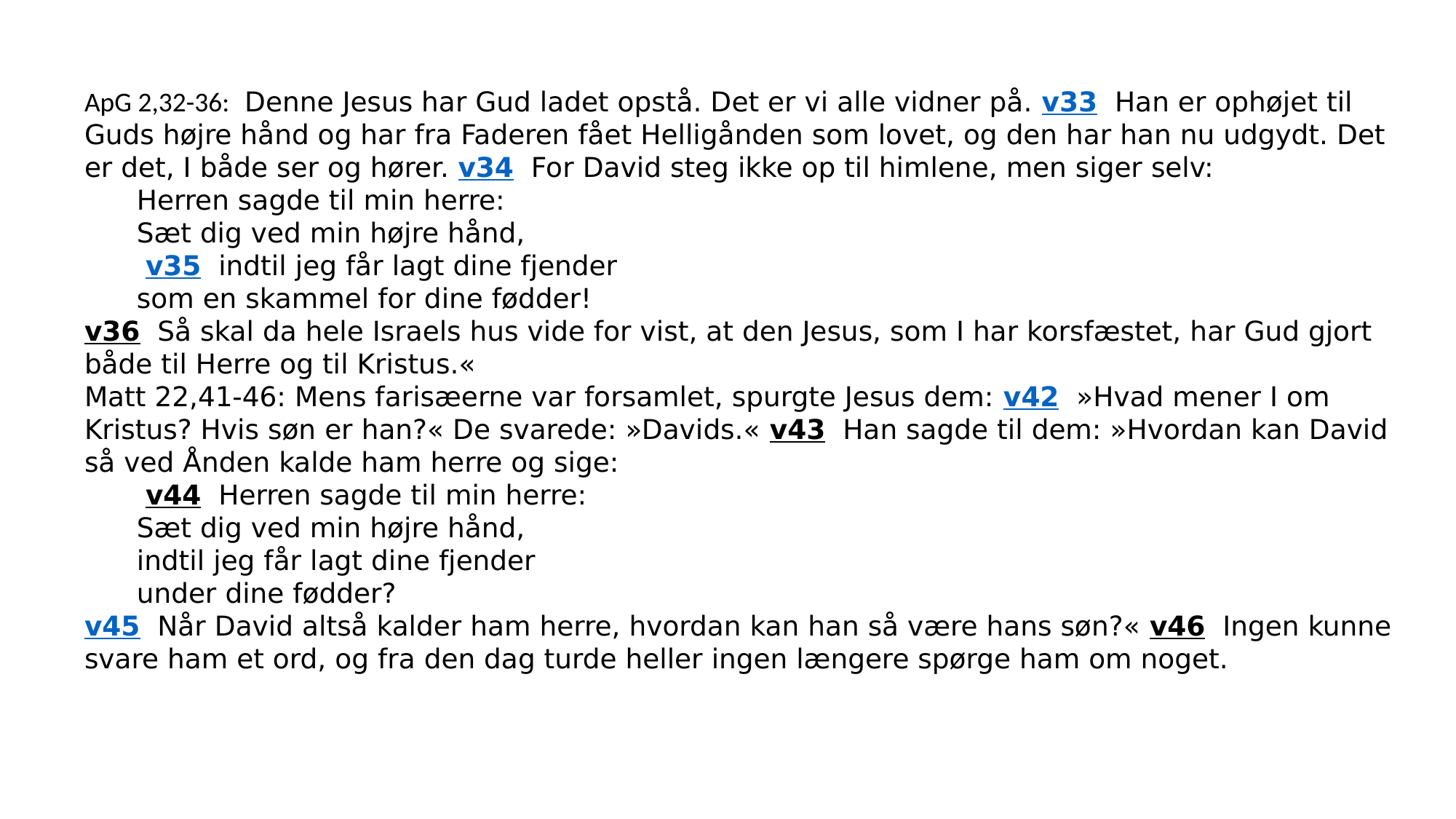

ApG 2,32-36:  Denne Jesus har Gud ladet opstå. Det er vi alle vidner på. v33  Han er ophøjet til Guds højre hånd og har fra Faderen fået Helligånden som lovet, og den har han nu udgydt. Det er det, I både ser og hører. v34  For David steg ikke op til himlene, men siger selv:
      Herren sagde til min herre:
      Sæt dig ved min højre hånd,
       v35  indtil jeg får lagt dine fjender
      som en skammel for dine fødder!
v36  Så skal da hele Israels hus vide for vist, at den Jesus, som I har korsfæstet, har Gud gjort både til Herre og til Kristus.«
Matt 22,41-46: Mens farisæerne var forsamlet, spurgte Jesus dem: v42  »Hvad mener I om Kristus? Hvis søn er han?« De svarede: »Davids.« v43  Han sagde til dem: »Hvordan kan David så ved Ånden kalde ham herre og sige:
       v44  Herren sagde til min herre:
      Sæt dig ved min højre hånd,
      indtil jeg får lagt dine fjender
      under dine fødder?
v45  Når David altså kalder ham herre, hvordan kan han så være hans søn?« v46  Ingen kunne svare ham et ord, og fra den dag turde heller ingen længere spørge ham om noget.